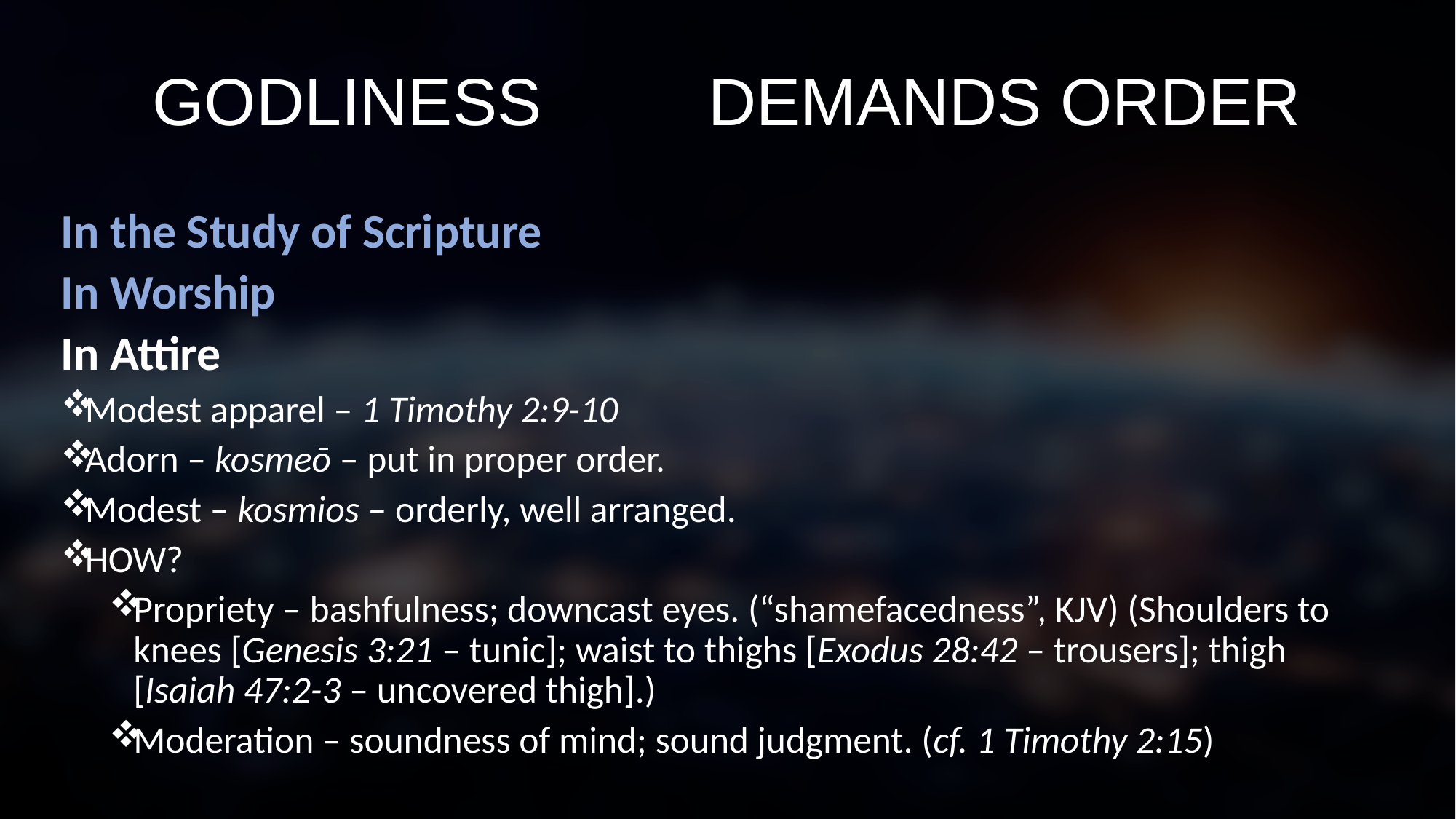

# GODLINESS         DEMANDS ORDER
In the Study of Scripture
In Worship
In Attire
Modest apparel – 1 Timothy 2:9-10
Adorn – kosmeō – put in proper order.
Modest – kosmios – orderly, well arranged.
HOW?
Propriety – bashfulness; downcast eyes. (“shamefacedness”, KJV) (Shoulders to knees [Genesis 3:21 – tunic]; waist to thighs [Exodus 28:42 – trousers]; thigh [Isaiah 47:2-3 – uncovered thigh].)
Moderation – soundness of mind; sound judgment. (cf. 1 Timothy 2:15)